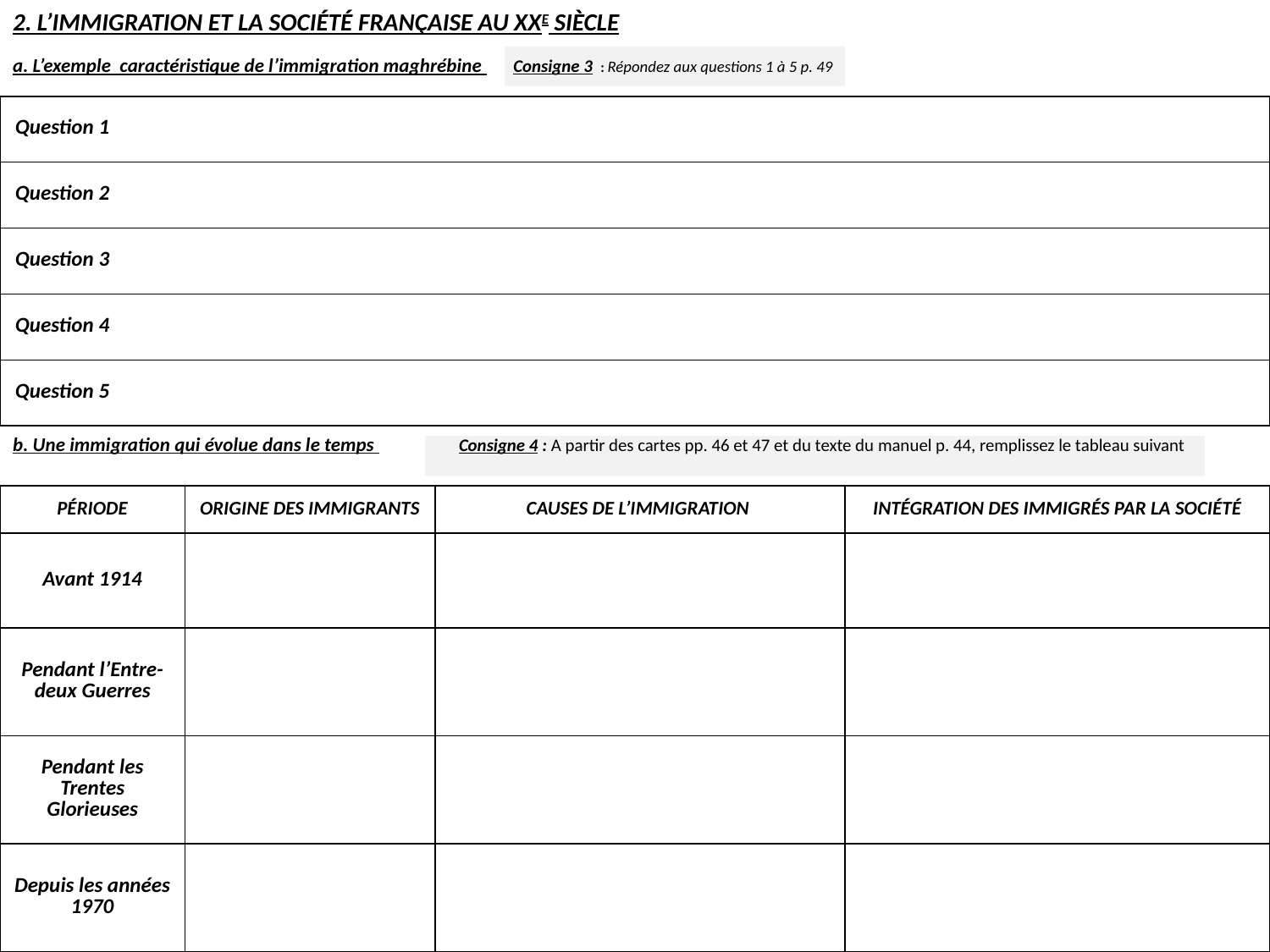

2. L’IMMIGRATION ET LA SOCIÉTÉ FRANÇAISE AU XXE SIÈCLE

a. L’exemple  caractéristique de l’immigration maghrébine       Consigne 3  : Répondez aux questions 1 à 5 p. 49

| Question 1 |  |
| --- | --- |
| Question 2 |  |
| Question 3 |  |
| Question 4 |  |
| Question 5 |  |

b. Une immigration qui évolue dans le temps                   Consigne 4 : A partir des cartes pp. 46 et 47 et du texte du manuel p. 44, remplissez le tableau suivant

| PÉRIODE | ORIGINE DES IMMIGRANTS | CAUSES DE L’IMMIGRATION | INTÉGRATION DES IMMIGRÉS PAR LA SOCIÉTÉ |
| --- | --- | --- | --- |
| Avant 1914 |  |  |  |
| Pendant l’Entre-deux Guerres |  |  |  |
| Pendant les Trentes Glorieuses |  |  |  |
| Depuis les années 1970 |  |  |  |